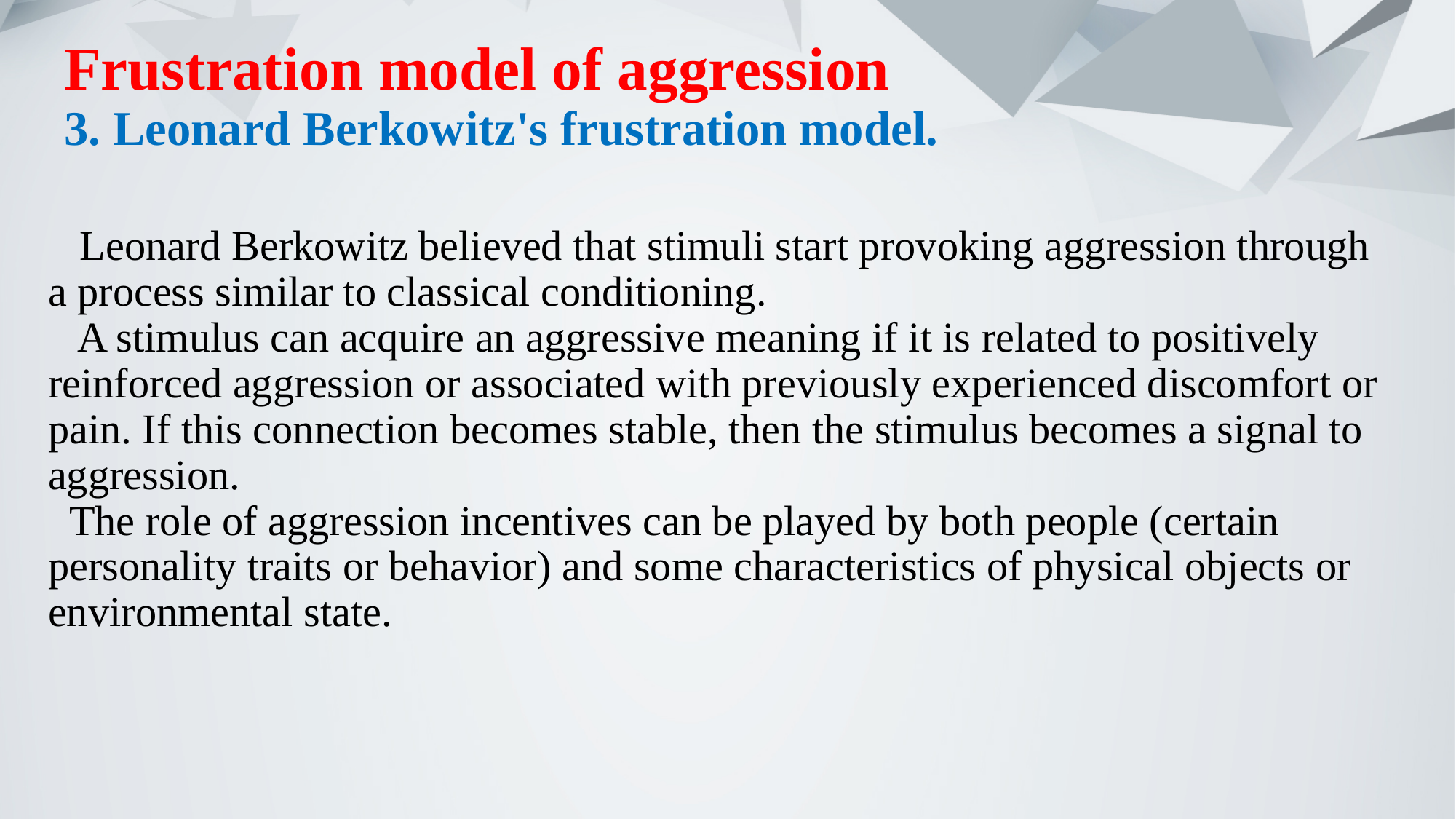

# Frustration model of aggression 3. Leonard Berkowitz's frustration model.
   Leonard Berkowitz believed that stimuli start provoking aggression through a process similar to classical conditioning.
   A stimulus can acquire an aggressive meaning if it is related to positively reinforced aggression or associated with previously experienced discomfort or pain. If this connection becomes stable, then the stimulus becomes a signal to aggression.
  The role of aggression incentives can be played by both people (certain personality traits or behavior) and some characteristics of physical objects or environmental state.